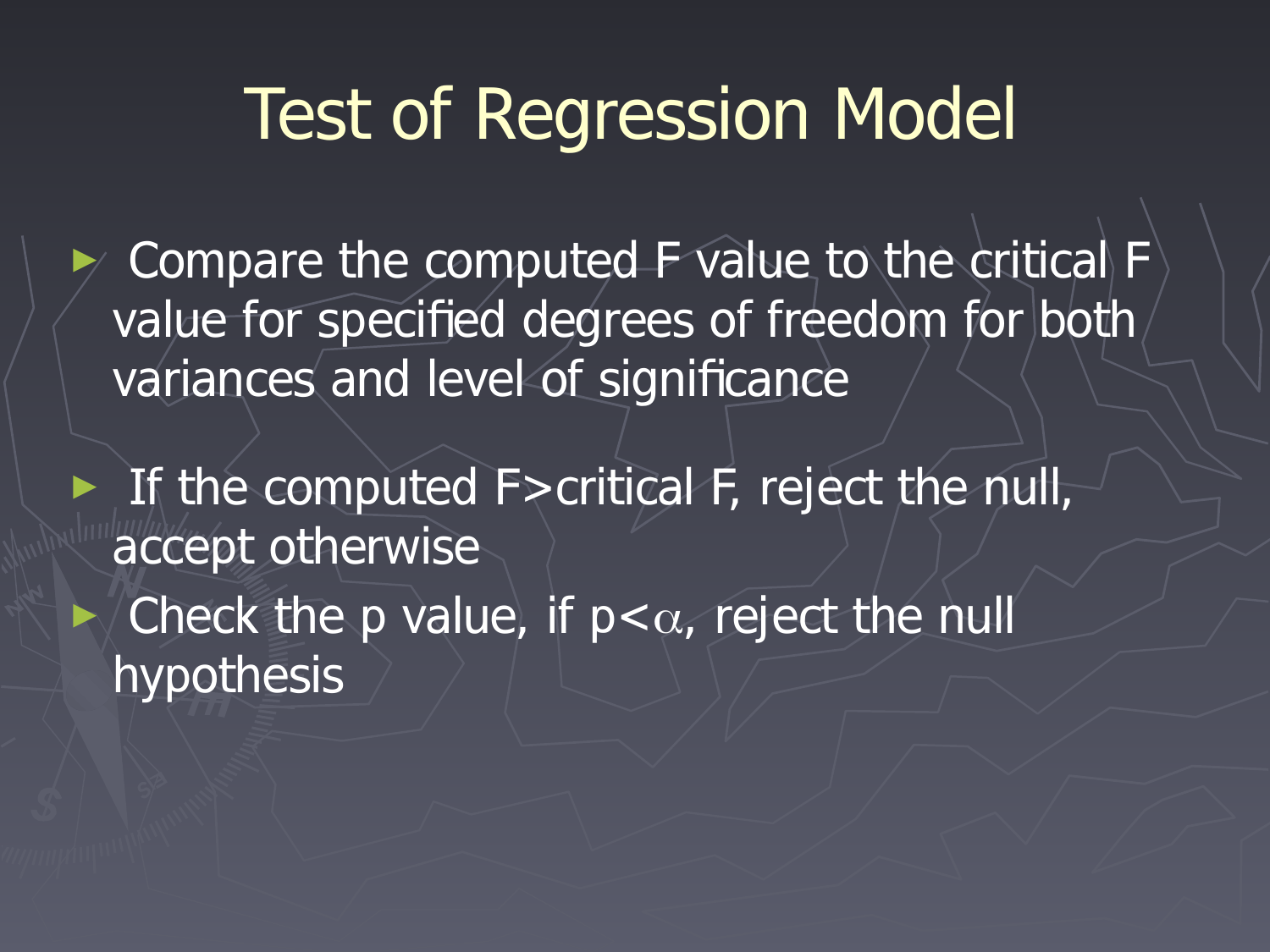

# Test of Regression Model
 Compare the computed F value to the critical F value for specified degrees of freedom for both variances and level of significance

 If the computed F>critical F, reject the null, accept otherwise
 Check the p value, if p<α, reject the null hypothesis